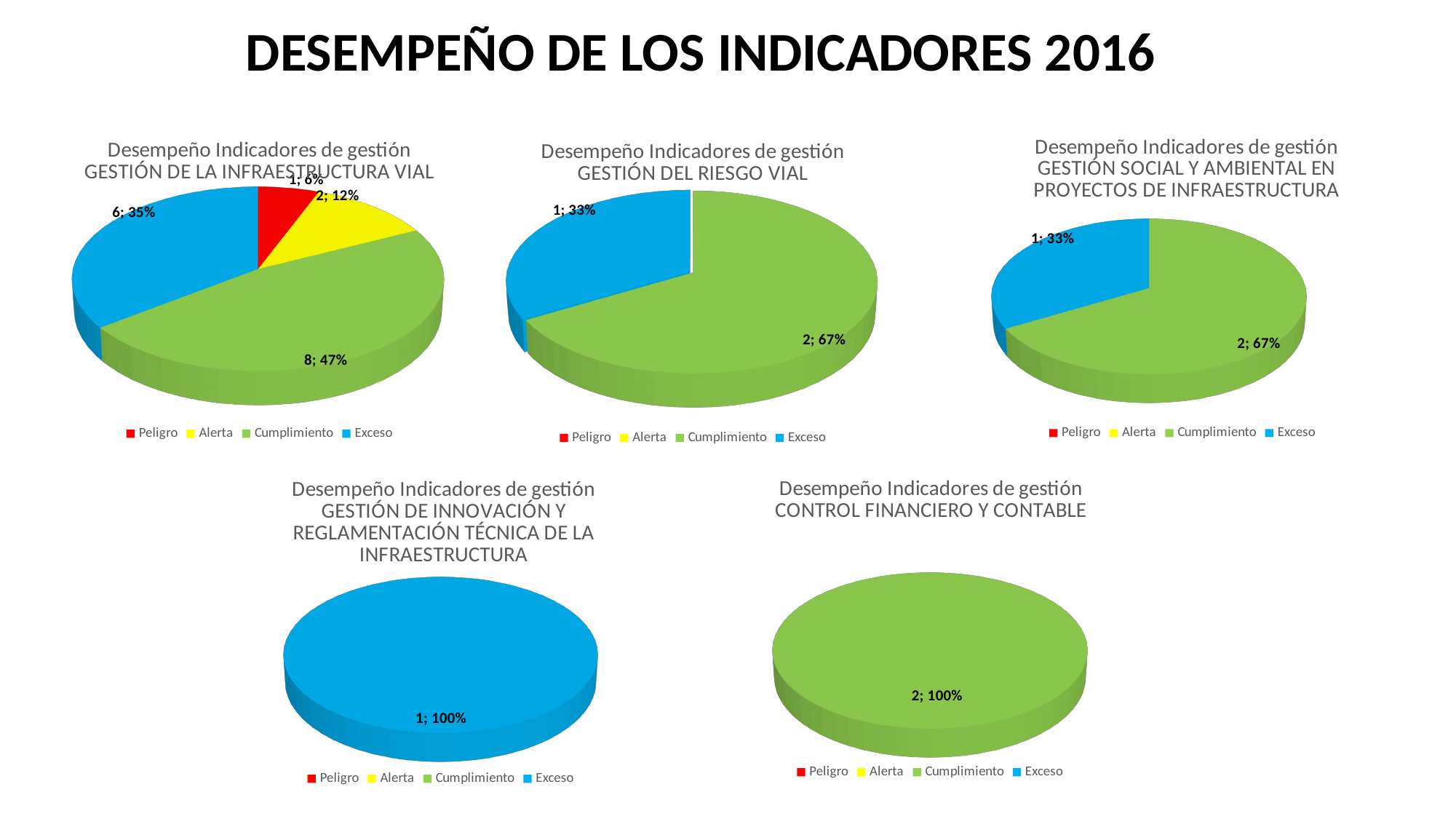

DESEMPEÑO DE LOS INDICADORES 2016

[unsupported chart]

[unsupported chart]

[unsupported chart]

[unsupported chart]

[unsupported chart]